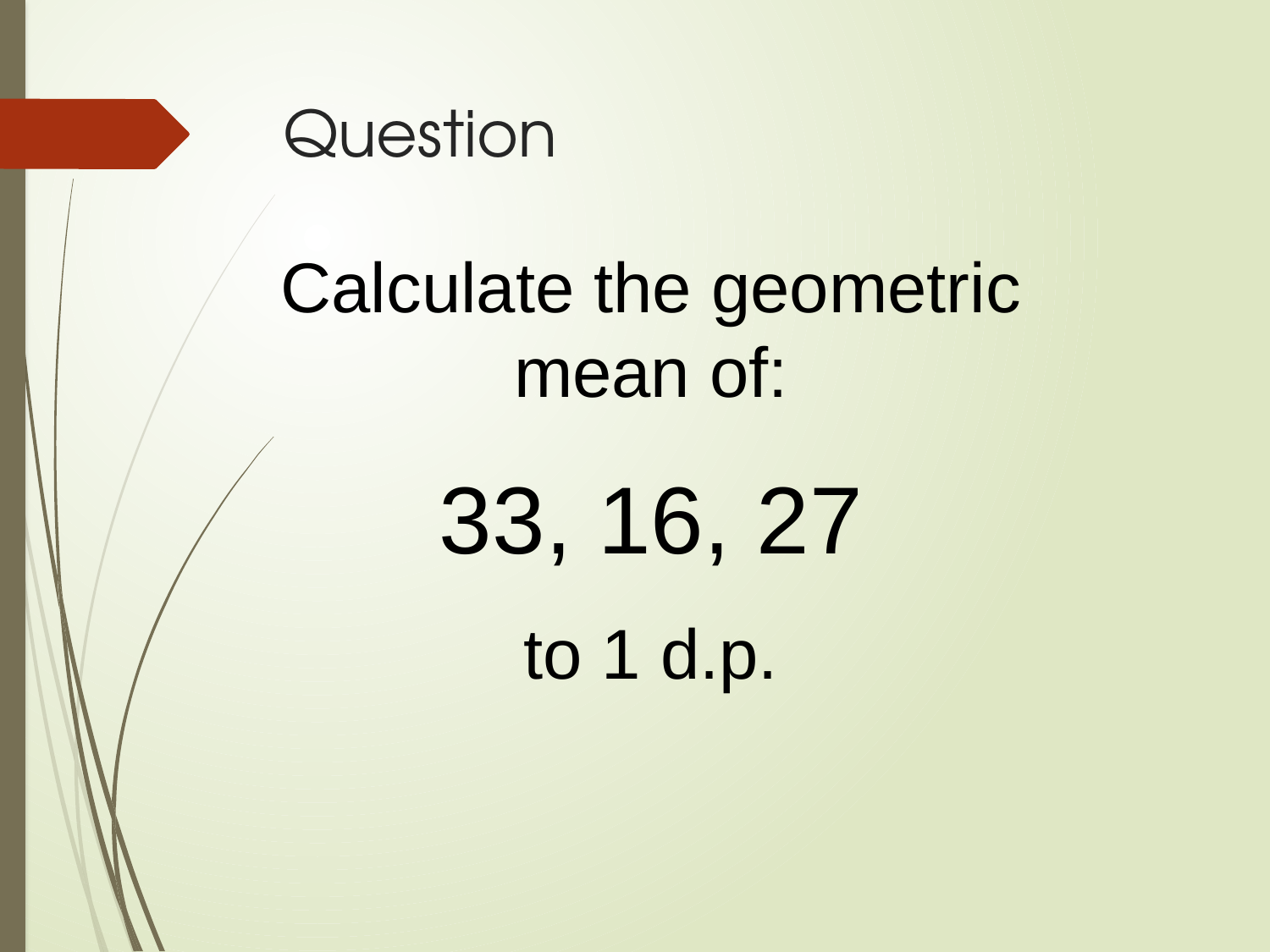

# Question
Calculate the geometric mean of:
33, 16, 27
to 1 d.p.